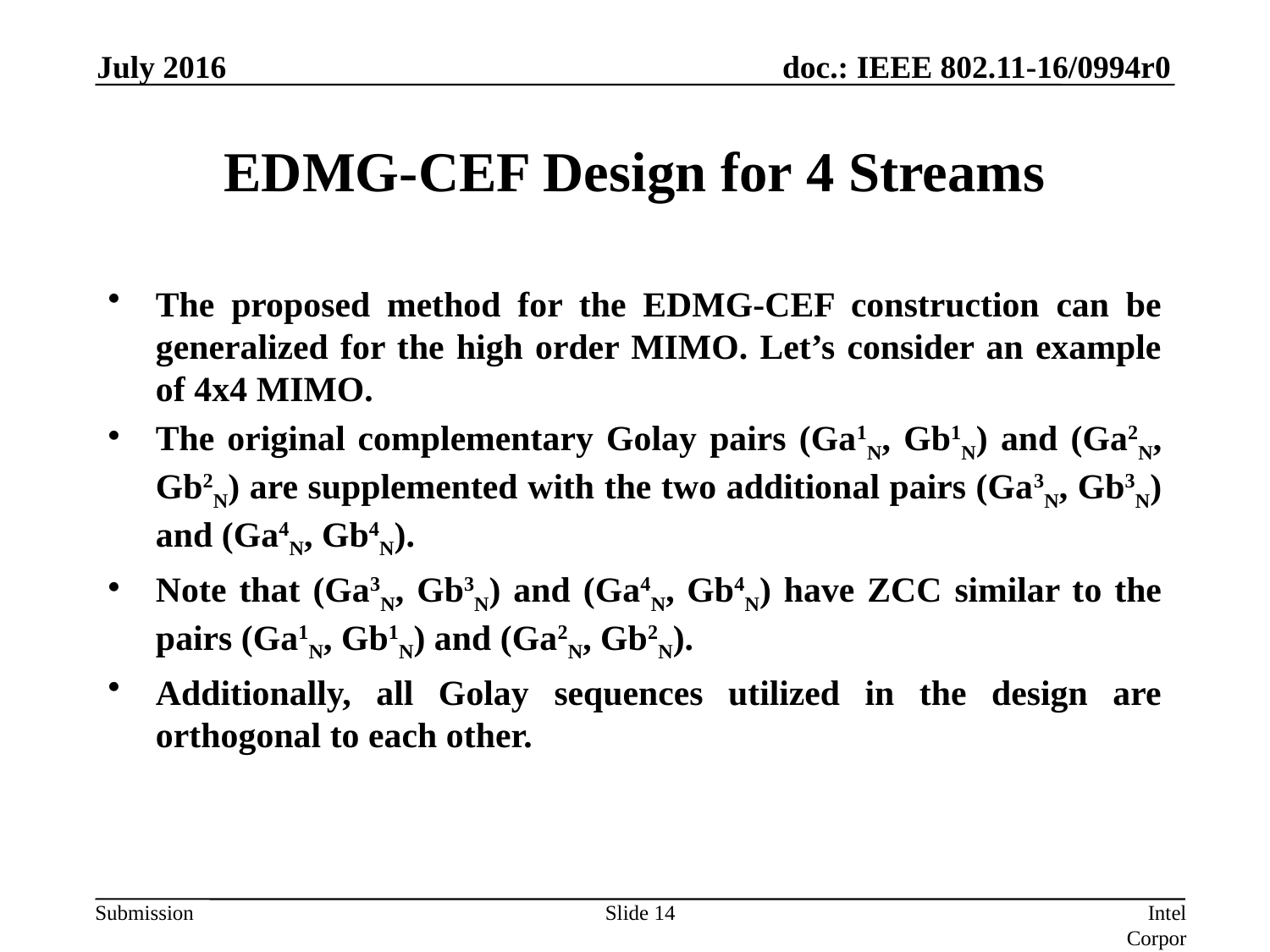

July 2016
# EDMG-CEF Design for 4 Streams
The proposed method for the EDMG-CEF construction can be generalized for the high order MIMO. Let’s consider an example of 4x4 MIMO.
The original complementary Golay pairs (Ga1N, Gb1N) and (Ga2N, Gb2N) are supplemented with the two additional pairs (Ga3N, Gb3N) and (Ga4N, Gb4N).
Note that (Ga3N, Gb3N) and (Ga4N, Gb4N) have ZCC similar to the pairs (Ga1N, Gb1N) and (Ga2N, Gb2N).
Additionally, all Golay sequences utilized in the design are orthogonal to each other.
Slide 14
Intel Corporation